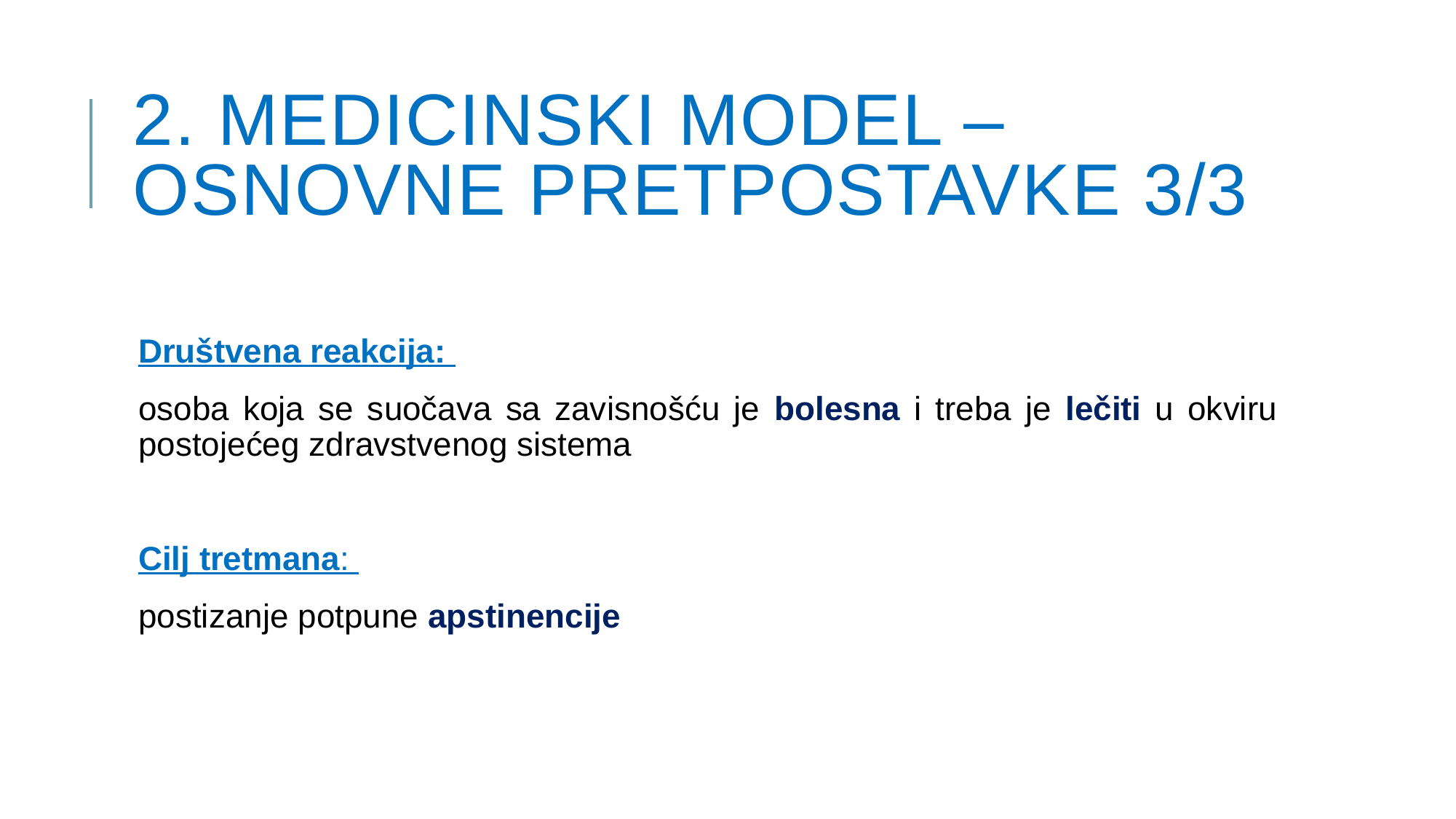

# 2. Medicinski model – osnovne pretpostavke 3/3
	Društvena reakcija:
	osoba koja se suočava sa zavisnošću je bolesna i treba je lečiti u okviru postojećeg zdravstvenog sistema

	Cilj tretmana:
	postizanje potpune apstinencije